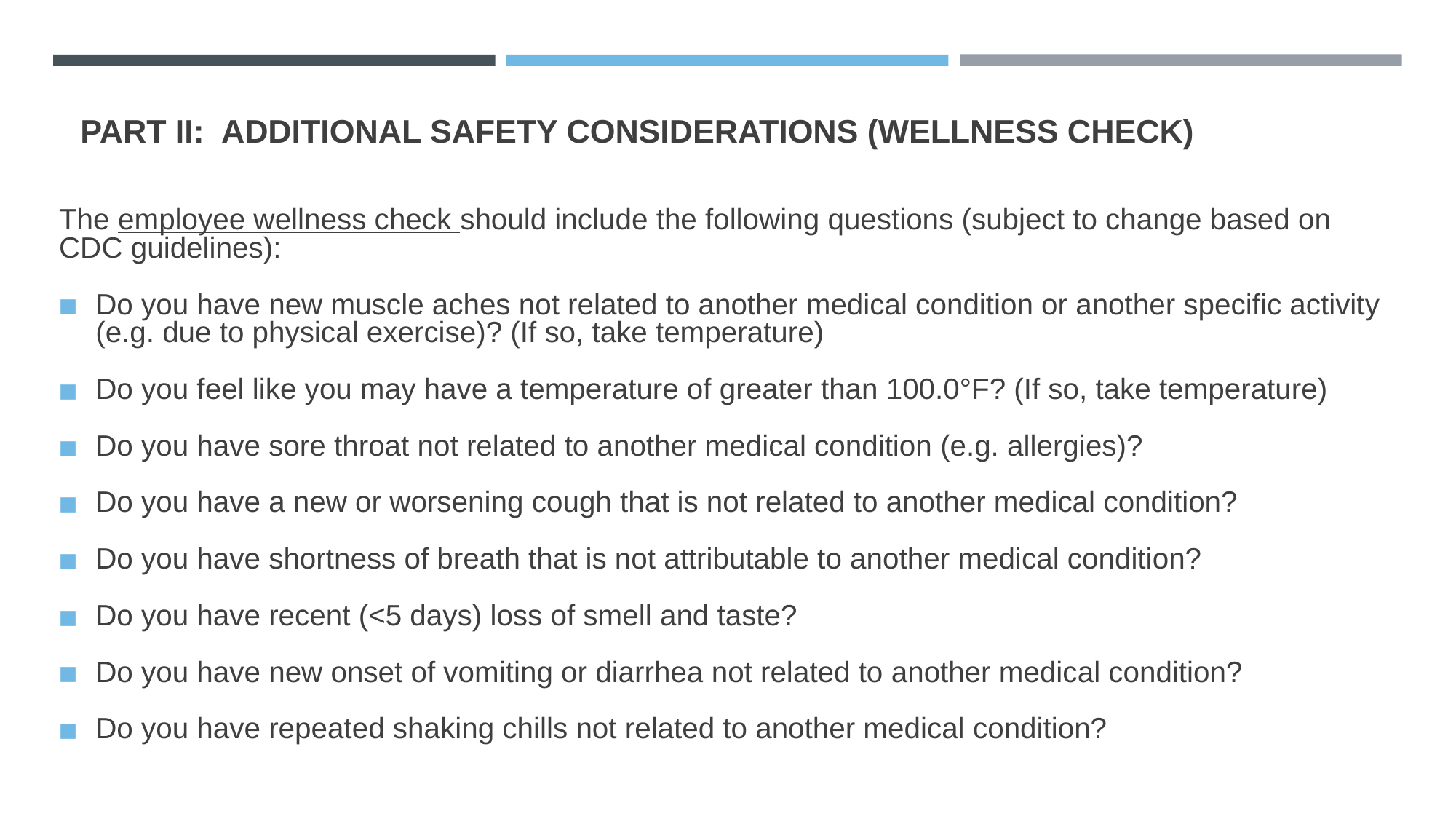

# PART II:  ADDITIONAL SAFETY CONSIDERATIONS (WELLNESS CHECK)
The employee wellness check should include the following questions (subject to change based on CDC guidelines):

Do you have new muscle aches not related to another medical condition or another specific activity (e.g. due to physical exercise)? (If so, take temperature)

Do you feel like you may have a temperature of greater than 100.0°F? (If so, take temperature)

Do you have sore throat not related to another medical condition (e.g. allergies)?

Do you have a new or worsening cough that is not related to another medical condition?

Do you have shortness of breath that is not attributable to another medical condition?

Do you have recent (<5 days) loss of smell and taste?

Do you have new onset of vomiting or diarrhea not related to another medical condition?

Do you have repeated shaking chills not related to another medical condition?